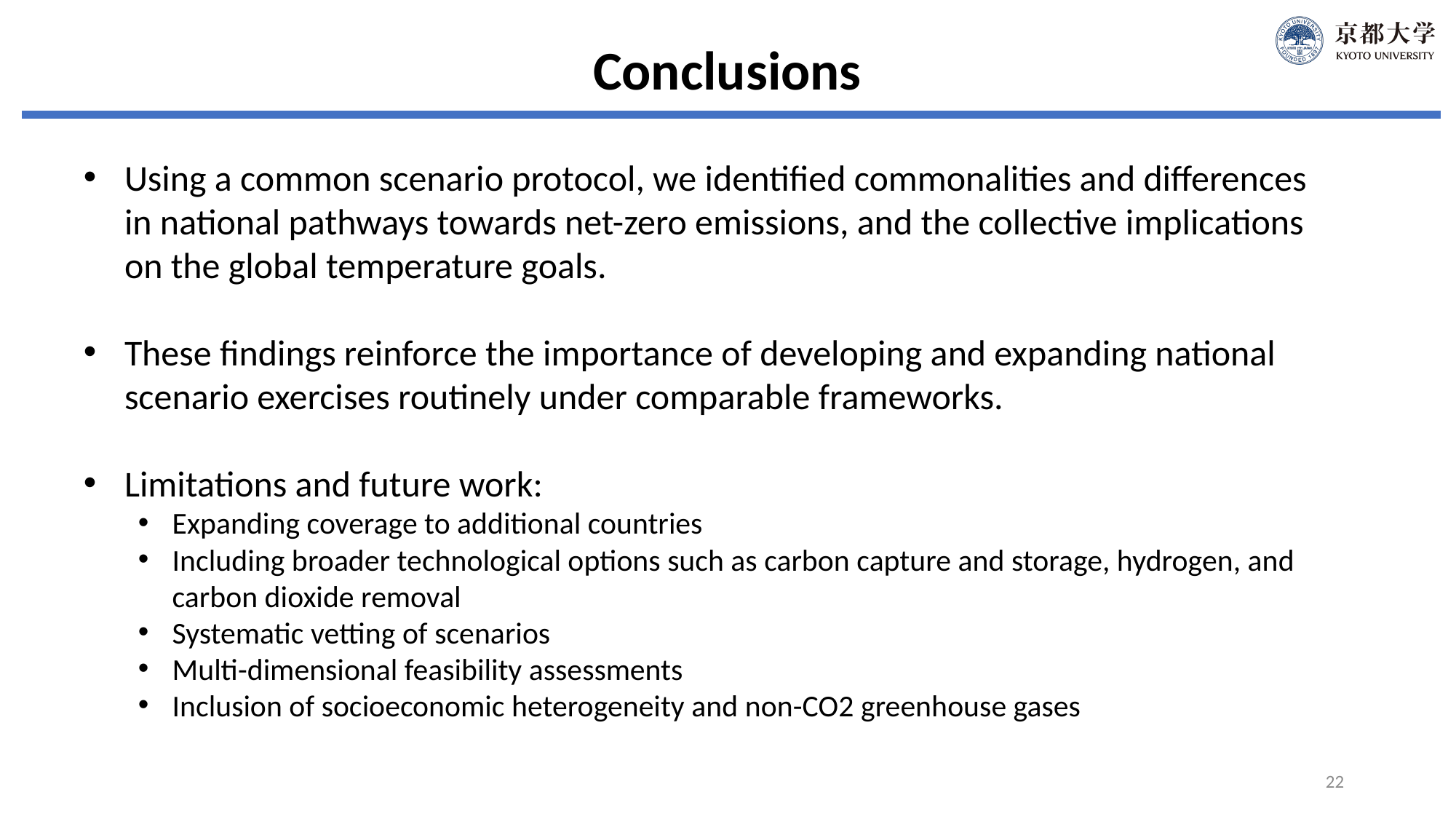

Conclusions
Using a common scenario protocol, we identified commonalities and differences in national pathways towards net-zero emissions, and the collective implications on the global temperature goals.

These findings reinforce the importance of developing and expanding national scenario exercises routinely under comparable frameworks.

Limitations and future work:
Expanding coverage to additional countries
Including broader technological options such as carbon capture and storage, hydrogen, and carbon dioxide removal
Systematic vetting of scenarios
Multi-dimensional feasibility assessments
Inclusion of socioeconomic heterogeneity and non-CO2 greenhouse gases

22